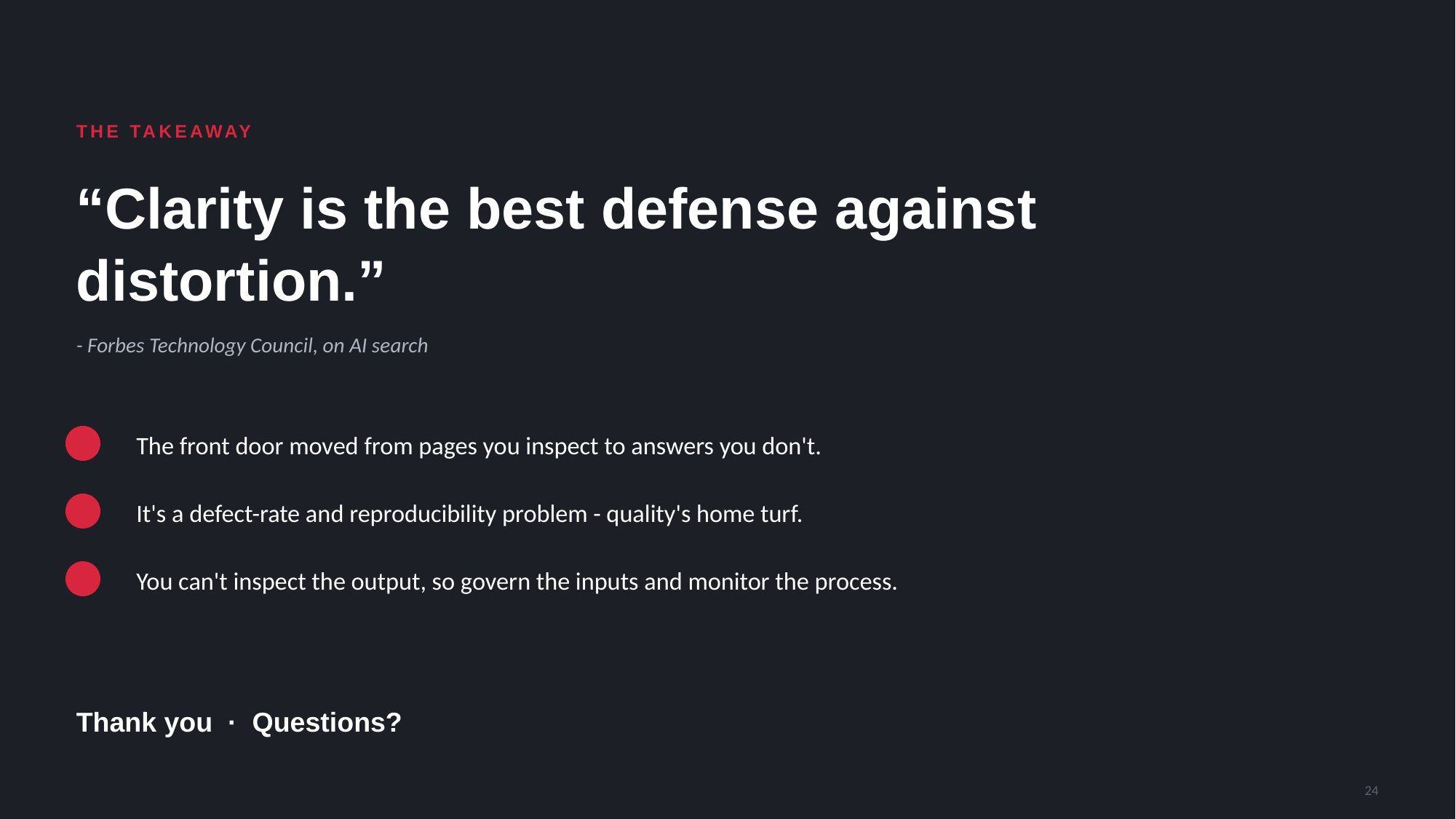

THE TAKEAWAY
“Clarity is the best defense against distortion.”
- Forbes Technology Council, on AI search
The front door moved from pages you inspect to answers you don't.

It's a defect-rate and reproducibility problem - quality's home turf.

You can't inspect the output, so govern the inputs and monitor the process.

Thank you  ·  Questions?
24